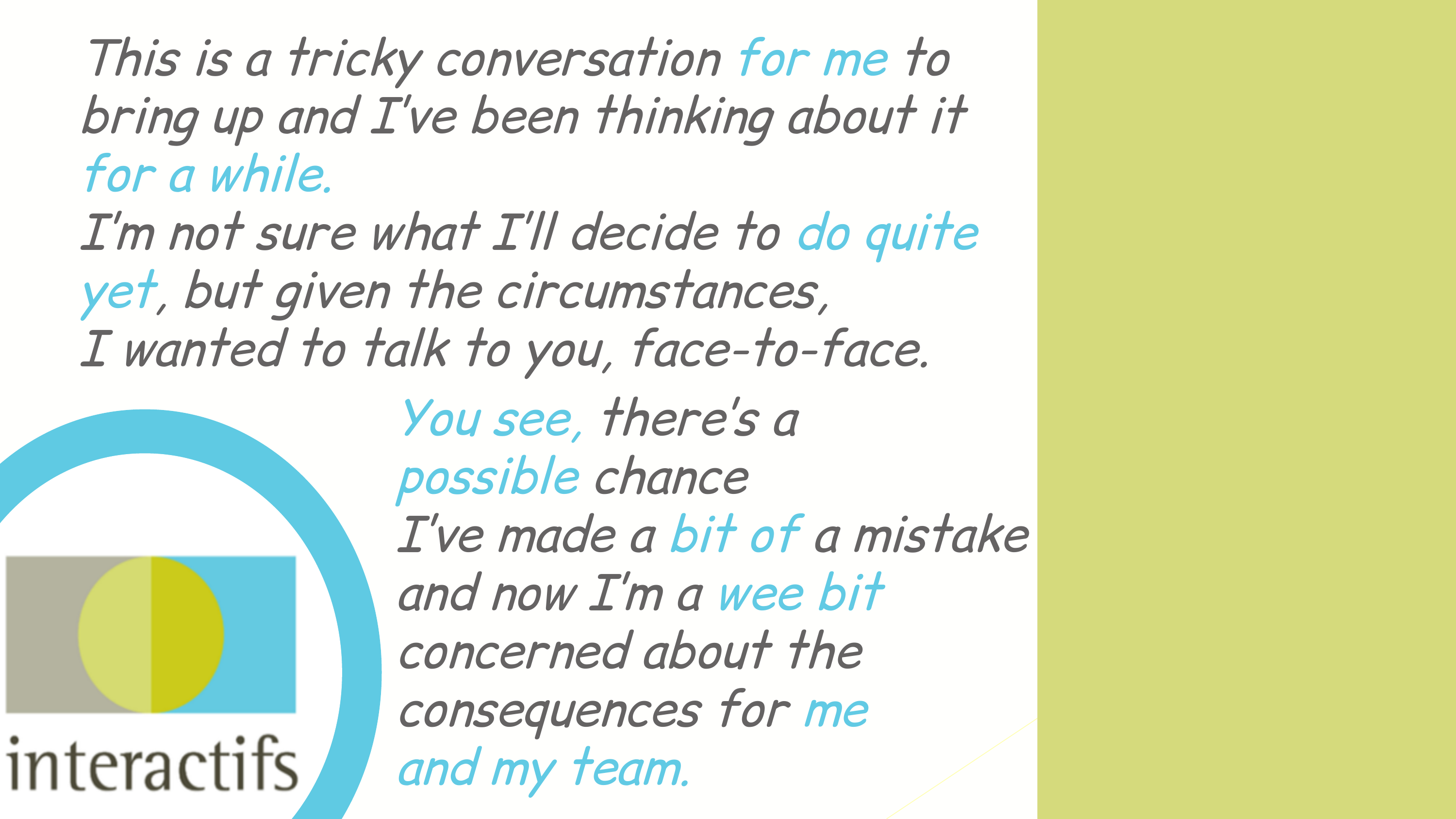

This is a tricky conversation for me to bring up and I’ve been thinking about it for a while.
I’m not sure what I’ll decide to do quite yet, but given the circumstances,
I wanted to talk to you, face-to-face.
You see, there’s a
possible chance
I’ve made a bit of a mistake and now I’m a wee bit concerned about the consequences for me
and my team.